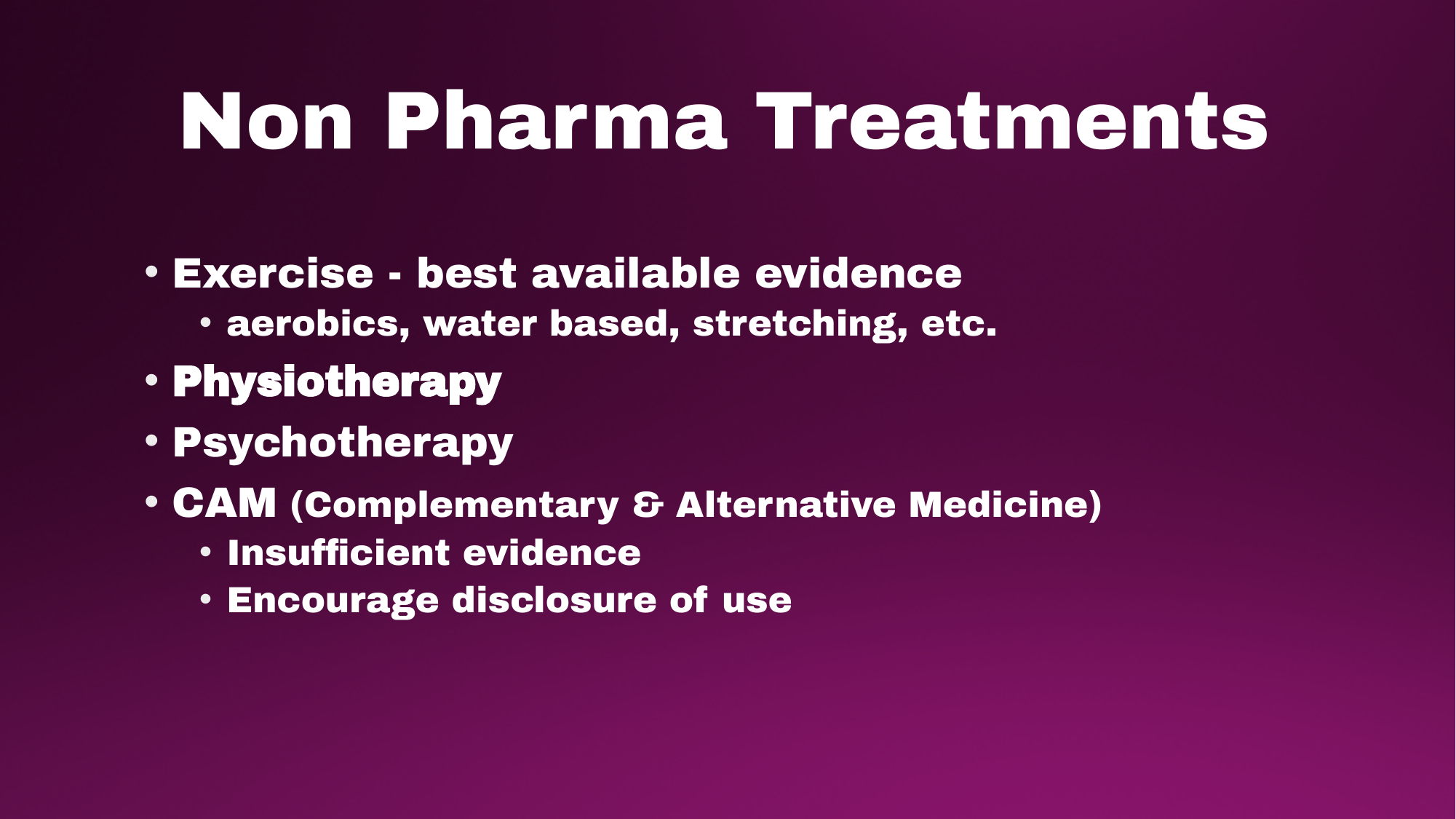

# Non Pharma Treatments
Exercise - best available evidence
aerobics, water based, stretching, etc.
Physiotherapy
Psychotherapy
CAM (Complementary & Alternative Medicine)
Insufficient evidence
Encourage disclosure of use